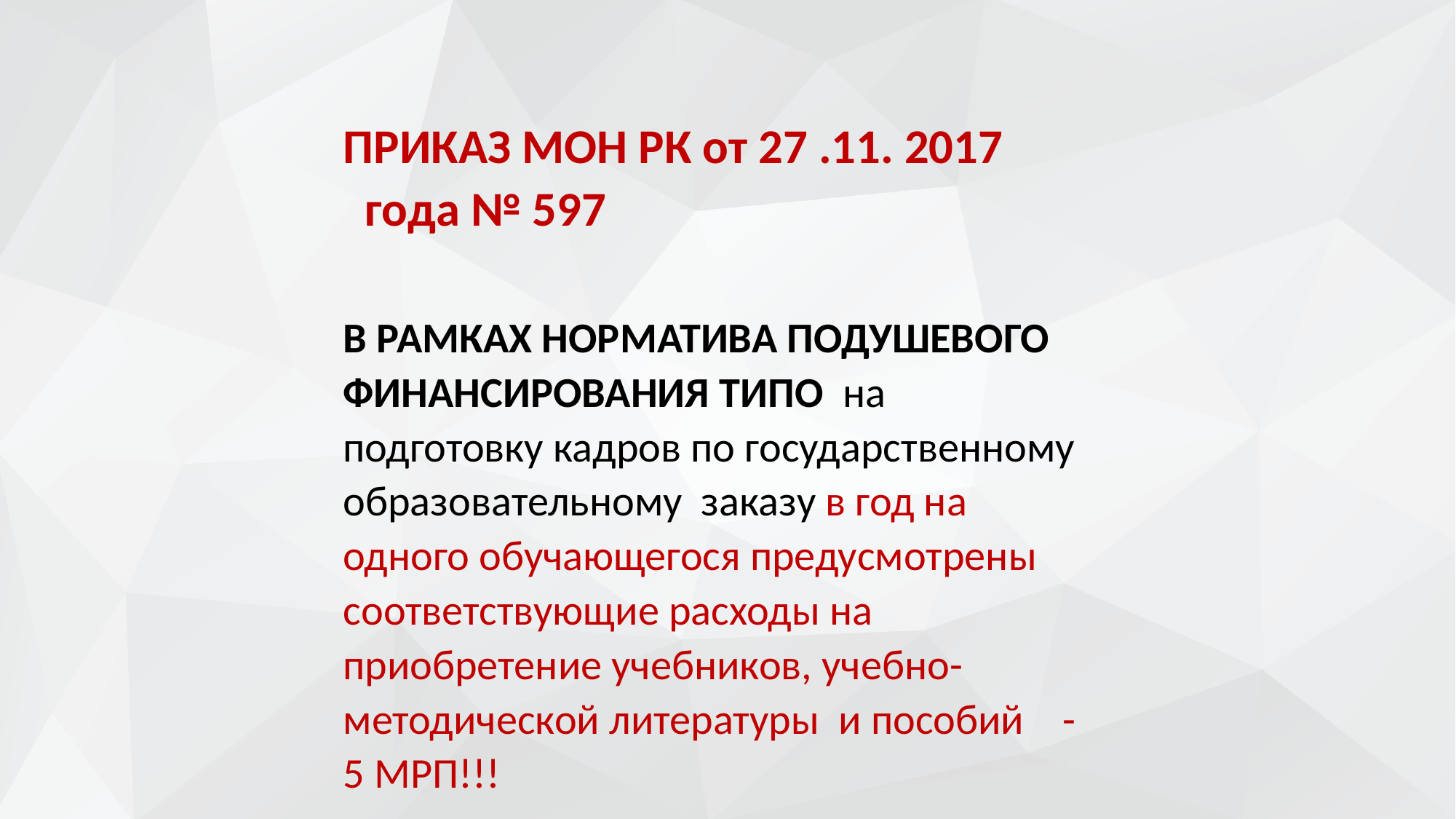

ПРИКАЗ МОН РК от 27 .11. 2017          года № 597

В РАМКАХ НОРМАТИВА ПОДУШЕВОГО ФИНАНСИРОВАНИЯ ТИПО  на подготовку кадров по государственному образовательному  заказу в год на одного обучающегося предусмотрены соответствующие расходы на приобретение учебников, учебно-методической литературы  и пособий    -5 МРП!!!